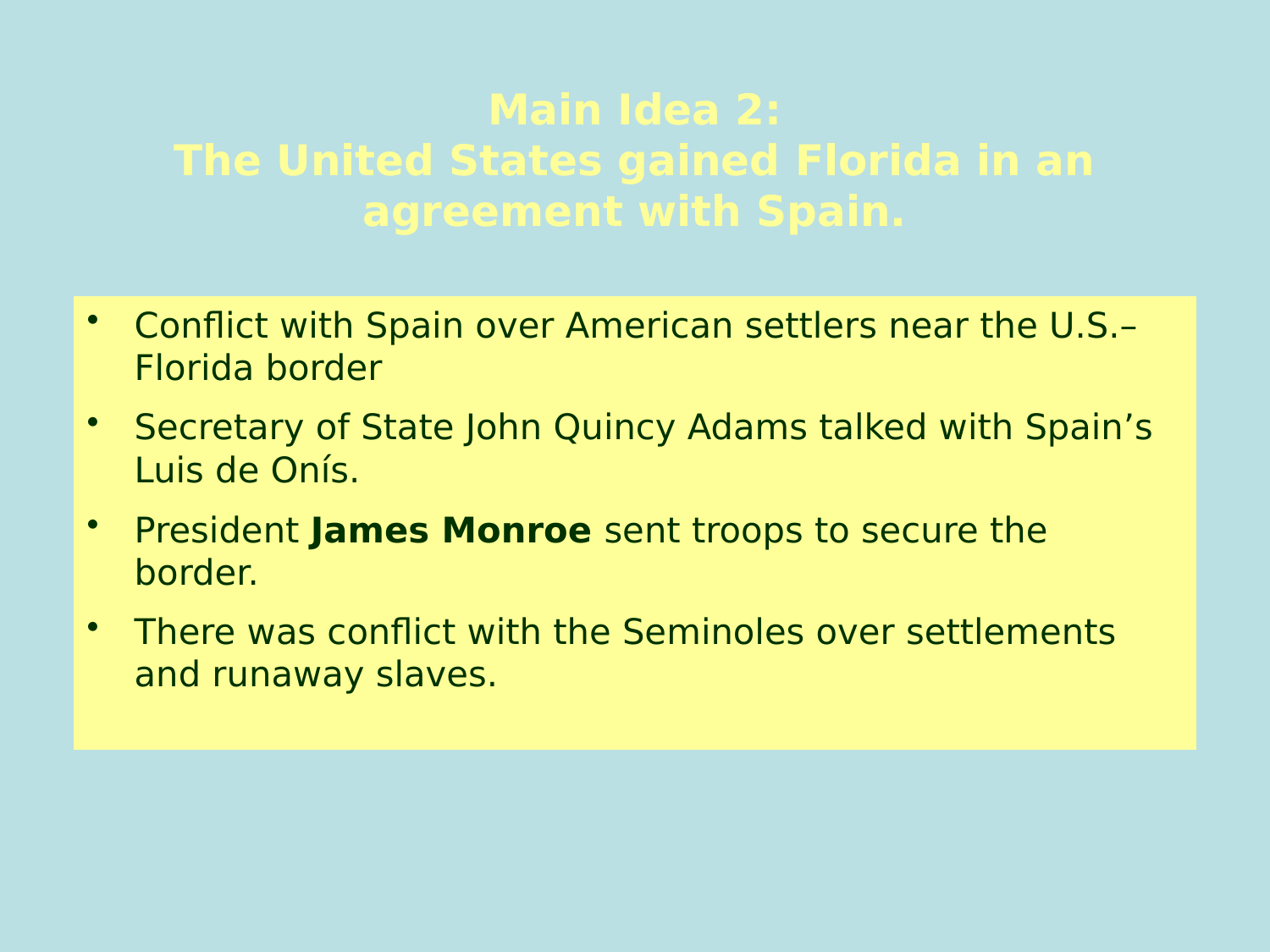

# Main Idea 2: The United States gained Florida in an agreement with Spain.
Conflict with Spain over American settlers near the U.S.–Florida border
Secretary of State John Quincy Adams talked with Spain’s Luis de Onís.
President James Monroe sent troops to secure the border.
There was conflict with the Seminoles over settlements and runaway slaves.